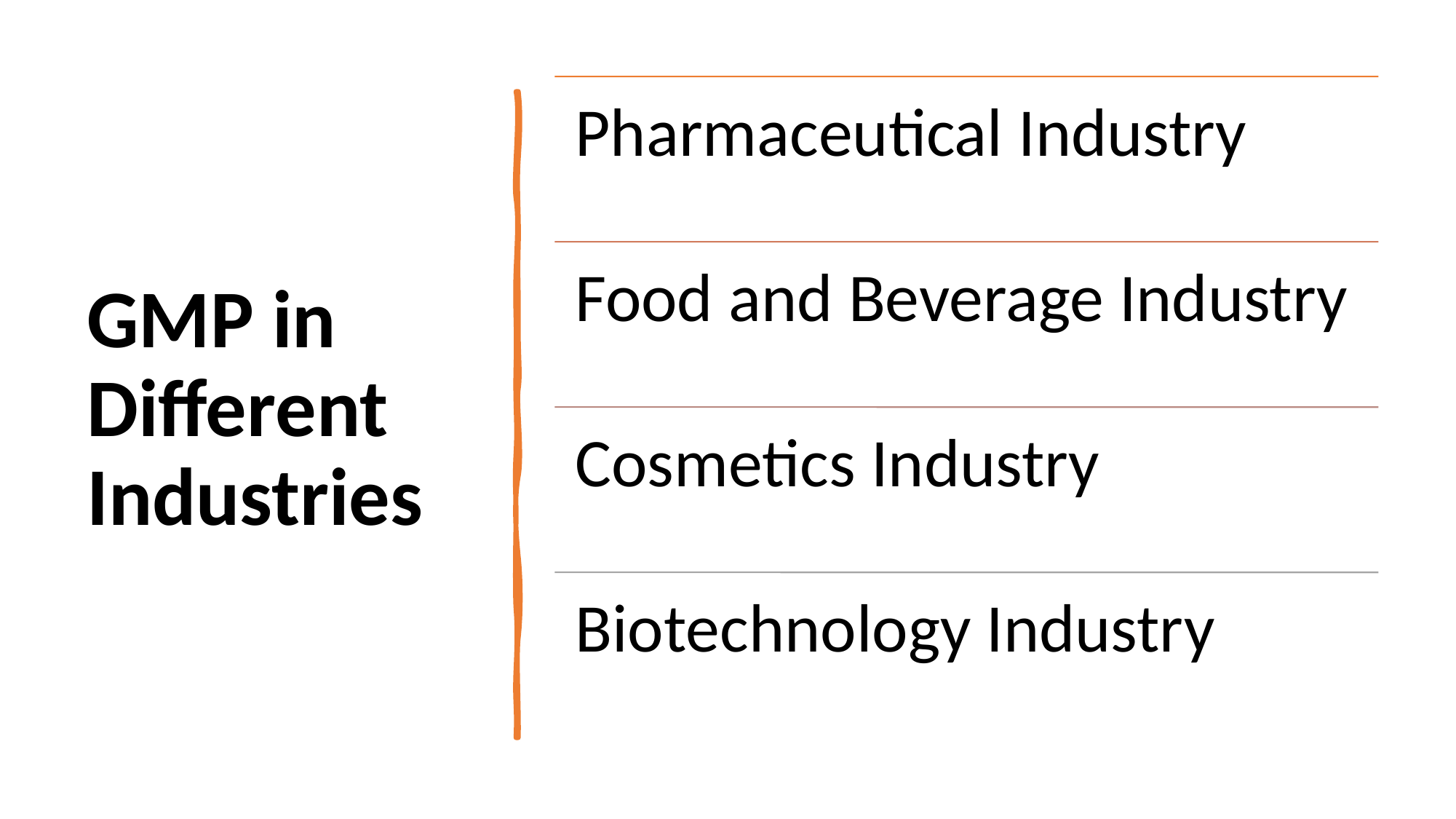

Pharmaceutical Industry
Food and Beverage Industry
Cosmetics Industry
Biotechnology Industry
# GMP in Different Industries